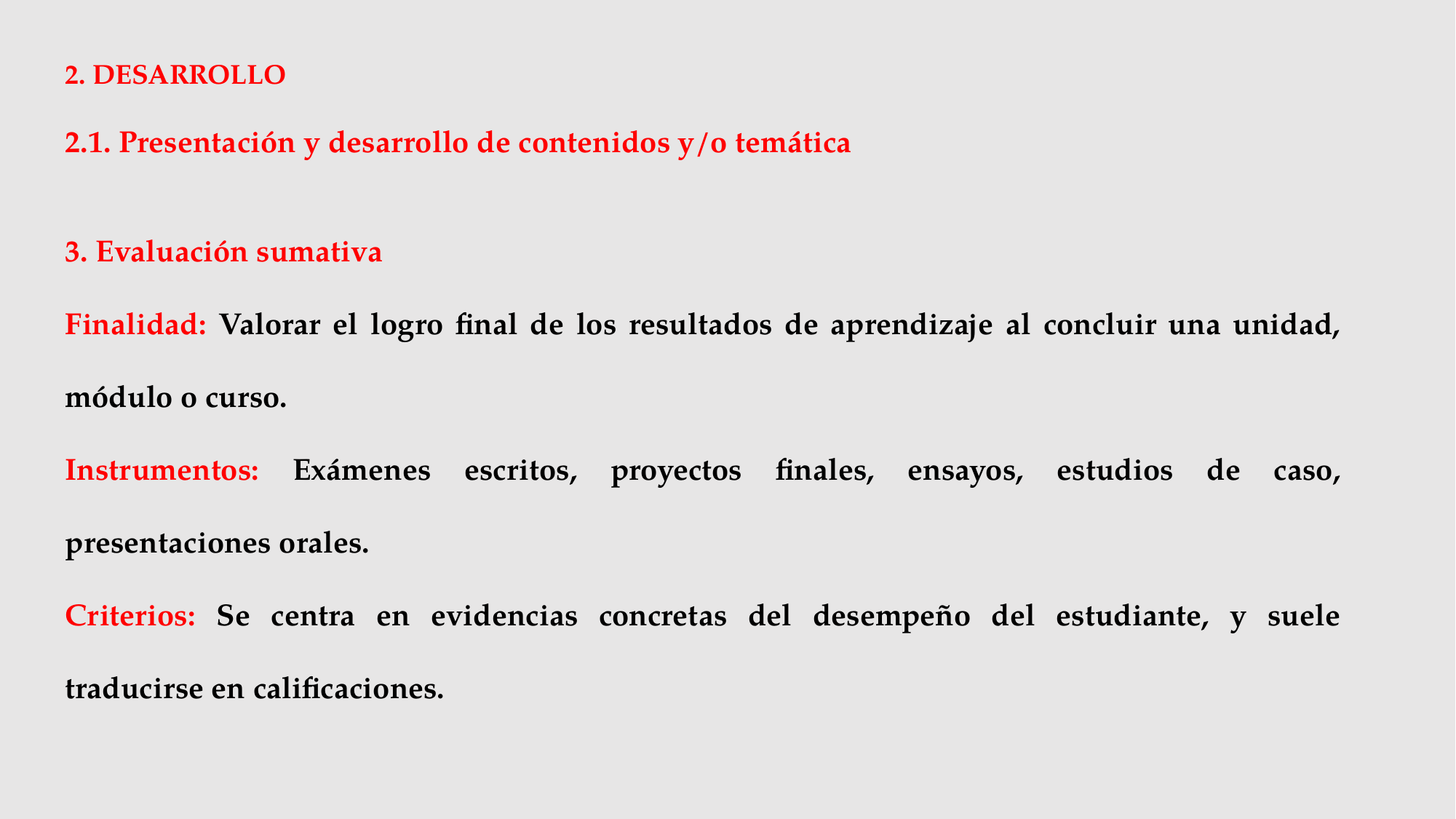

2. DESARROLLO

2.1. Presentación y desarrollo de contenidos y/o temática

3. Evaluación sumativa
Finalidad: Valorar el logro final de los resultados de aprendizaje al concluir una unidad, módulo o curso.
Instrumentos: Exámenes escritos, proyectos finales, ensayos, estudios de caso, presentaciones orales.
Criterios: Se centra en evidencias concretas del desempeño del estudiante, y suele traducirse en calificaciones.